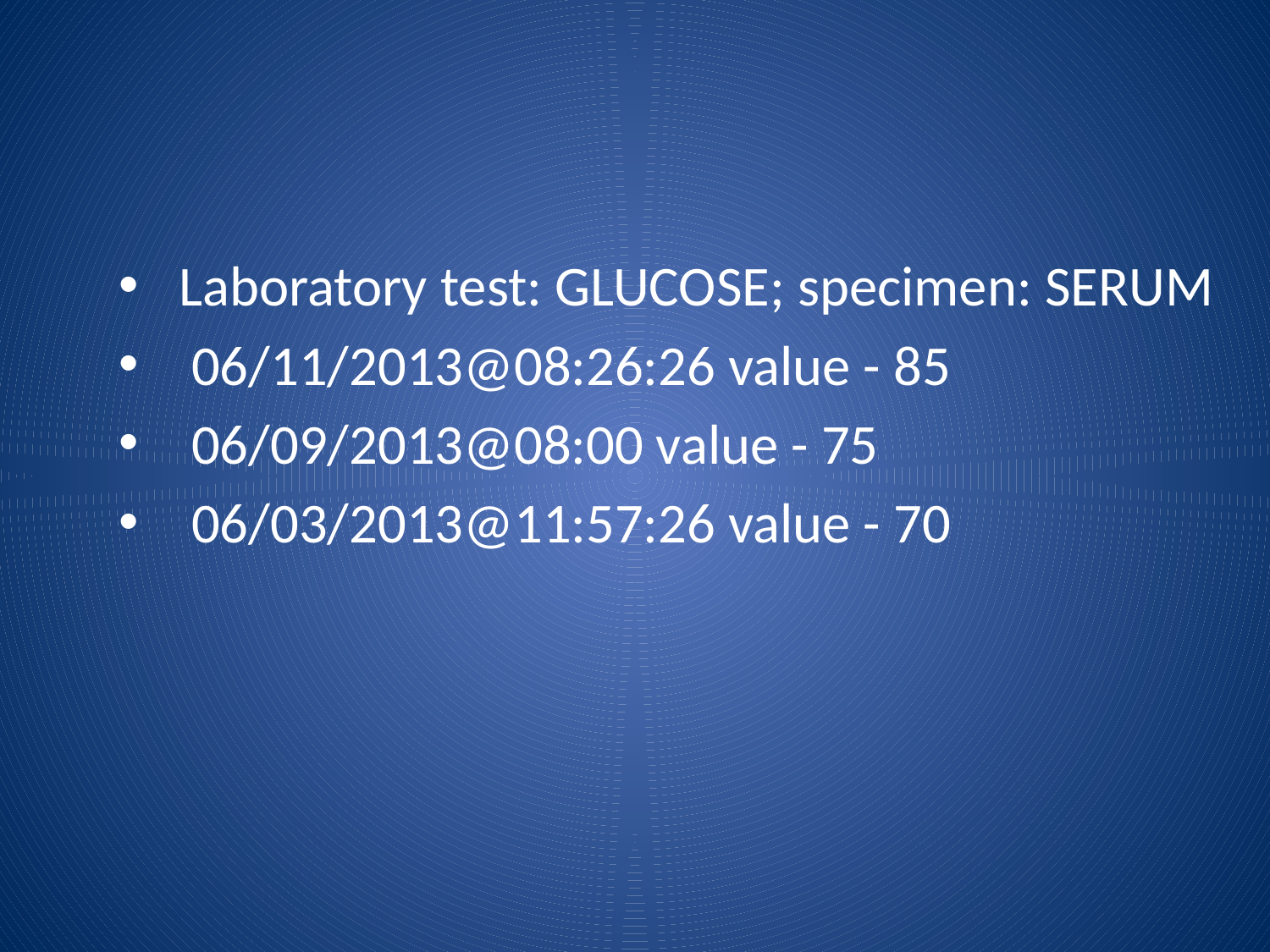

Laboratory test: GLUCOSE; specimen: SERUM
  06/11/2013@08:26:26 value - 85
  06/09/2013@08:00 value - 75
  06/03/2013@11:57:26 value - 70